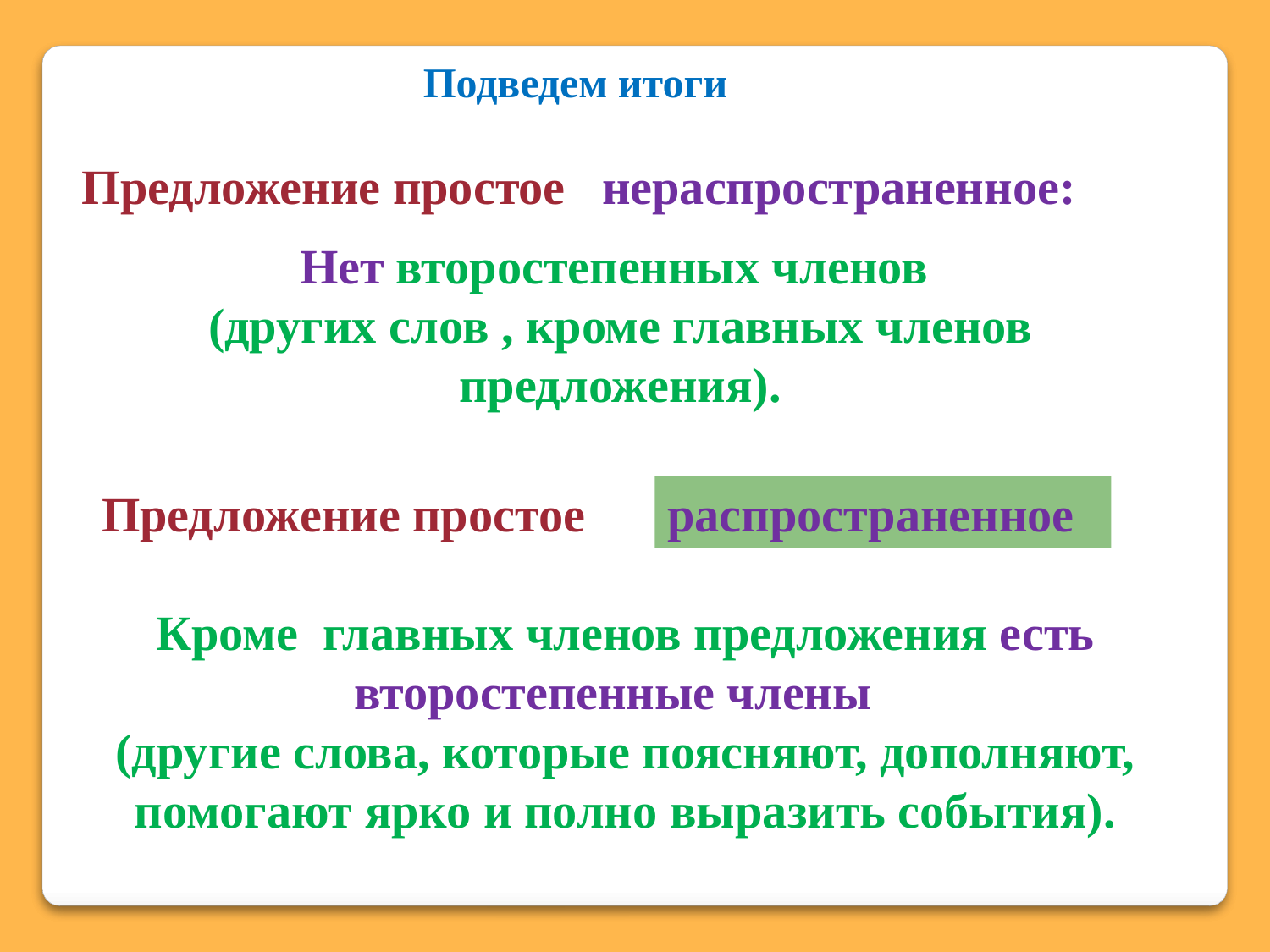

Подведем итоги
Предложение простое   нераспространенное:
Нет второстепенных членов
(других слов , кроме главных членов предложения).
Предложение простое
распространенное
Кроме  главных членов предложения есть второстепенные члены
(другие слова, которые поясняют, дополняют, помогают ярко и полно выразить события).